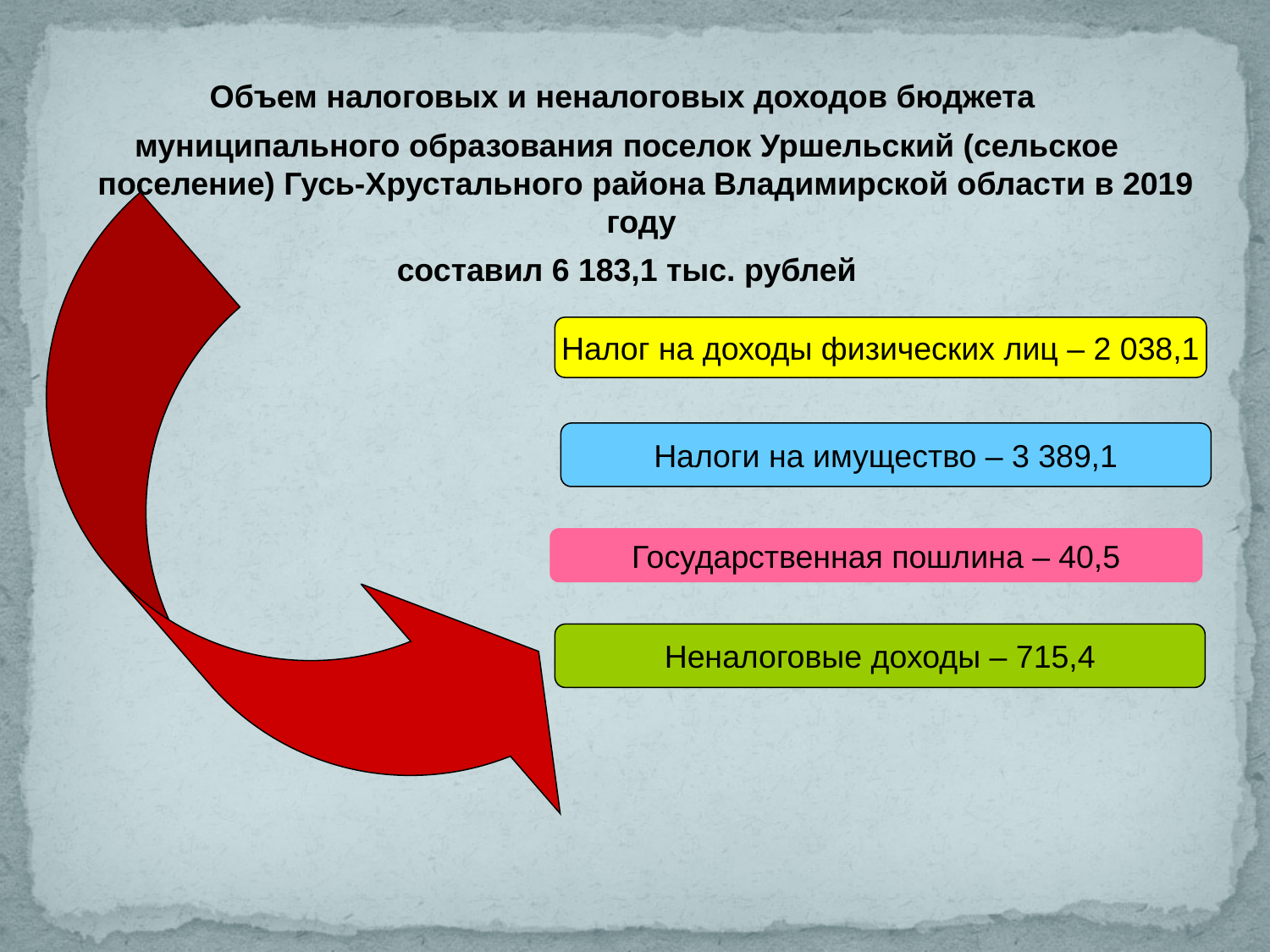

Объем налоговых и неналоговых доходов бюджета
муниципального образования поселок Уршельский (сельское поселение) Гусь-Хрустального района Владимирской области в 2019 году
составил 6 183,1 тыс. рублей

Налог на доходы физических лиц – 2 038,1
Налоги на имущество – 3 389,1
Государственная пошлина – 40,5
Неналоговые доходы – 715,4